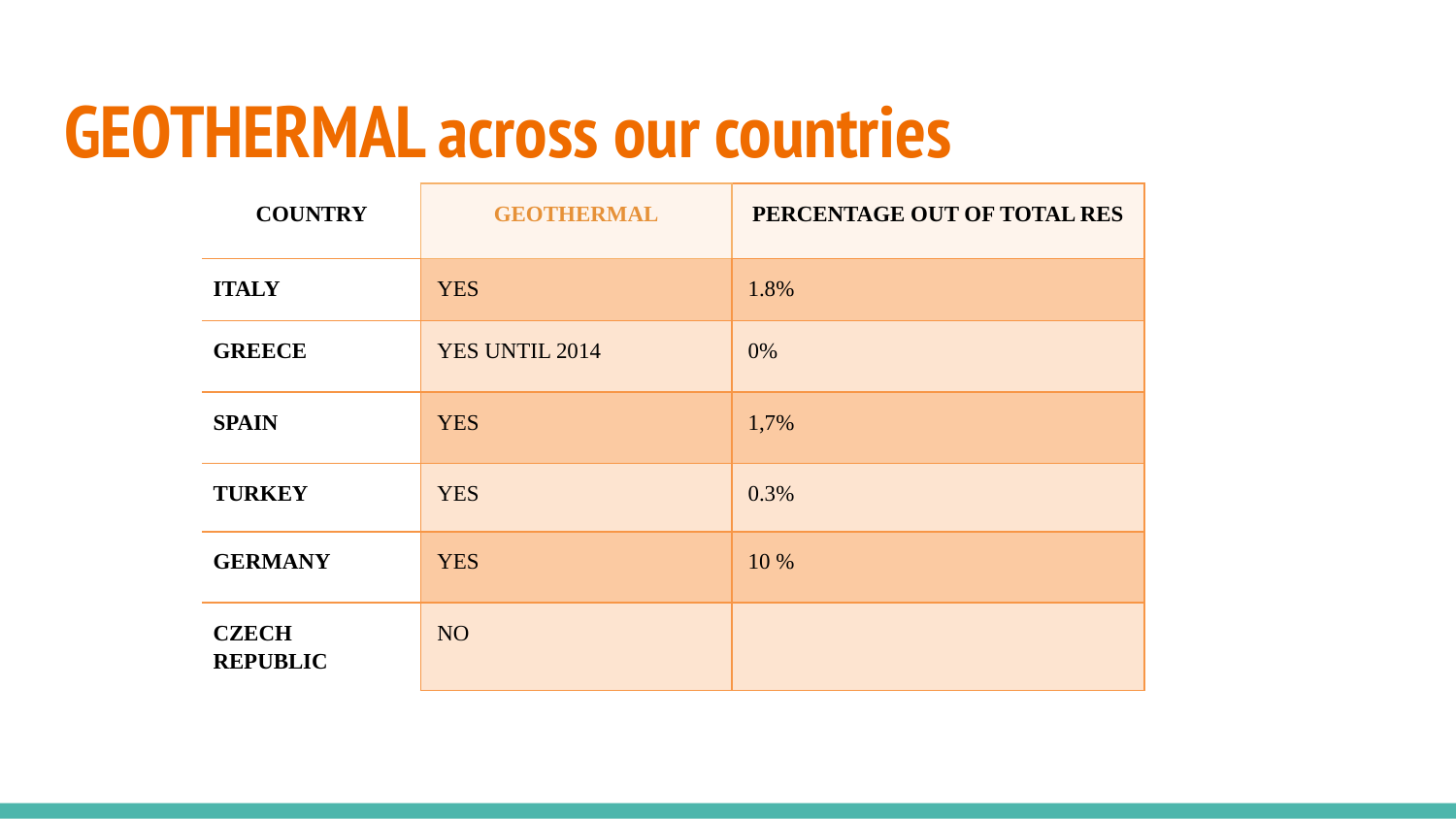

# GEOTHERMAL across our countries
| COUNTRY | GEOTHERMAL | PERCENTAGE OUT OF TOTAL RES |
| --- | --- | --- |
| ITALY | YES | 1.8% |
| GREECE | YES UNTIL 2014 | 0% |
| SPAIN | YES | 1,7% |
| TURKEY | YES | 0.3% |
| GERMANY | YES | 10 % |
| CZECH REPUBLIC | NO |  |